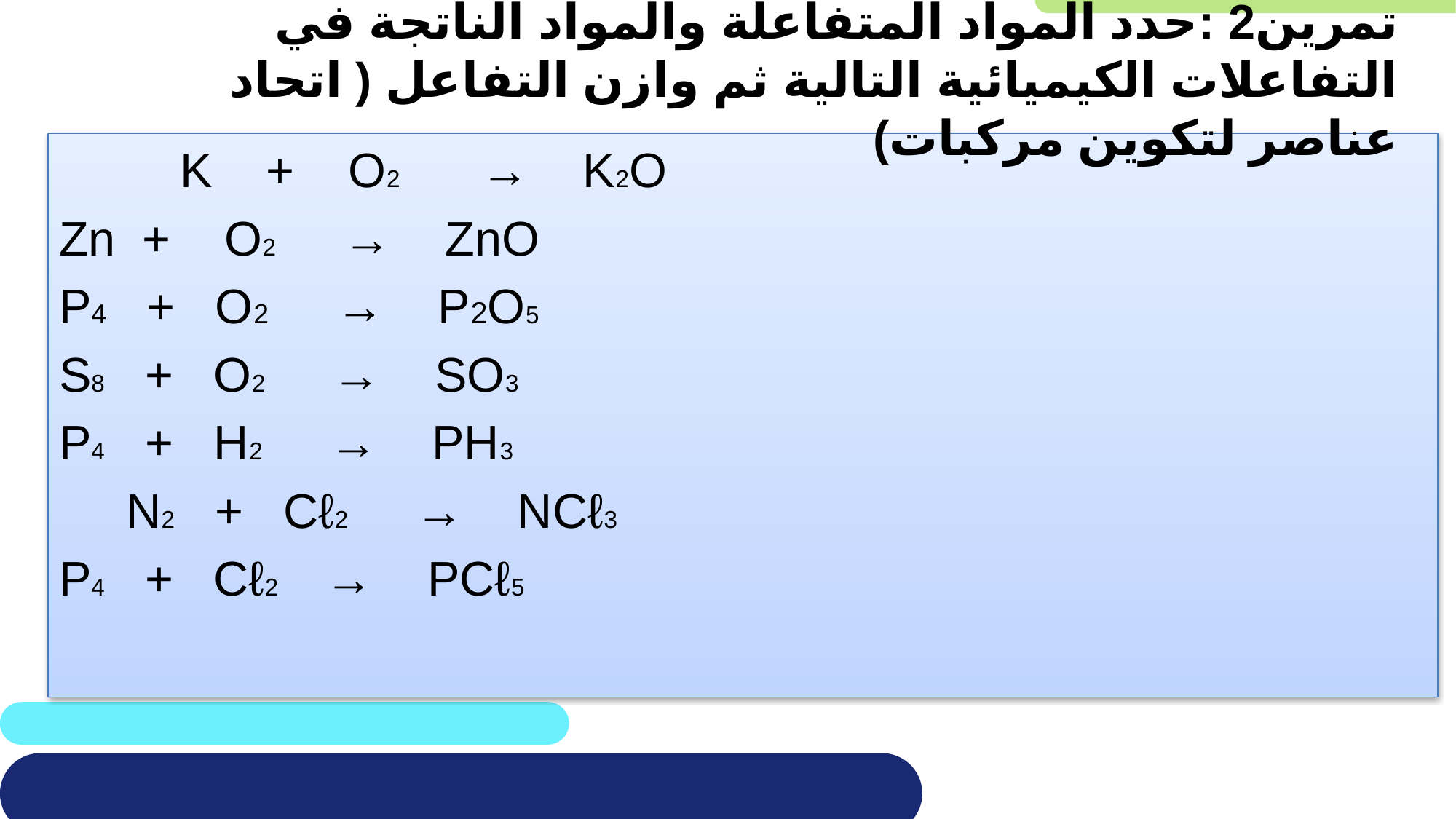

# تمرين2 :حدد المواد المتفاعلة والمواد الناتجة في التفاعلات الكيميائية التالية ثم وازن التفاعل ( اتحاد عناصر لتكوين مركبات)
         K    +    O2      →    K2O
             Zn  +    O2     →    ZnO
         P4   +   O2     →    P2O5
         S8   +   O2     →    SO3
         P4   +   H2     →    PH3
          N2   +   Cℓ2     →    NCℓ3
         P4   +   Cℓ2    →    PCℓ5